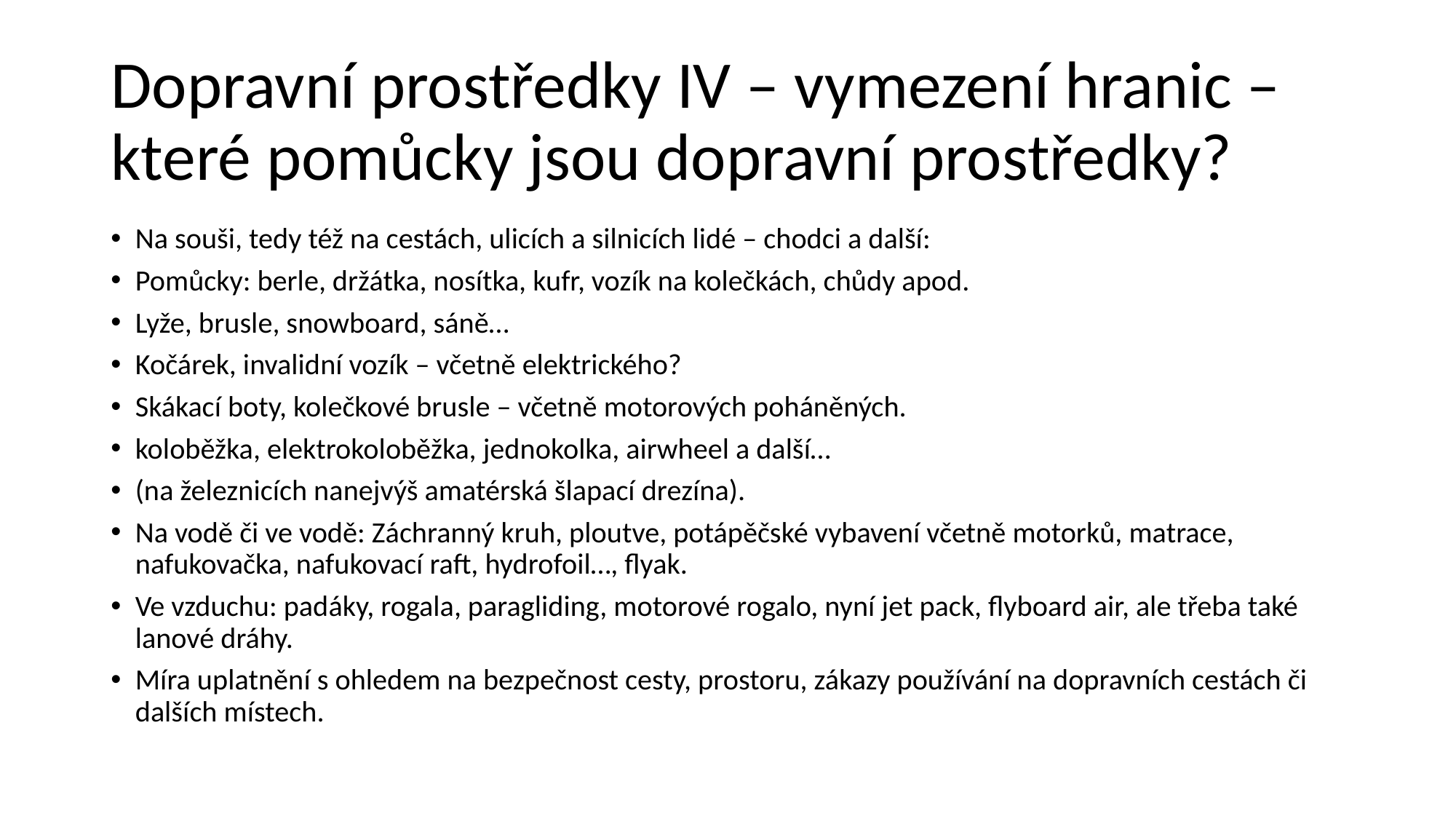

# Dopravní prostředky IV – vymezení hranic – které pomůcky jsou dopravní prostředky?
Na souši, tedy též na cestách, ulicích a silnicích lidé – chodci a další:
Pomůcky: berle, držátka, nosítka, kufr, vozík na kolečkách, chůdy apod.
Lyže, brusle, snowboard, sáně…
Kočárek, invalidní vozík – včetně elektrického?
Skákací boty, kolečkové brusle – včetně motorových poháněných.
koloběžka, elektrokoloběžka, jednokolka, airwheel a další…
(na železnicích nanejvýš amatérská šlapací drezína).
Na vodě či ve vodě: Záchranný kruh, ploutve, potápěčské vybavení včetně motorků, matrace, nafukovačka, nafukovací raft, hydrofoil…, flyak.
Ve vzduchu: padáky, rogala, paragliding, motorové rogalo, nyní jet pack, flyboard air, ale třeba také lanové dráhy.
Míra uplatnění s ohledem na bezpečnost cesty, prostoru, zákazy používání na dopravních cestách či dalších místech.